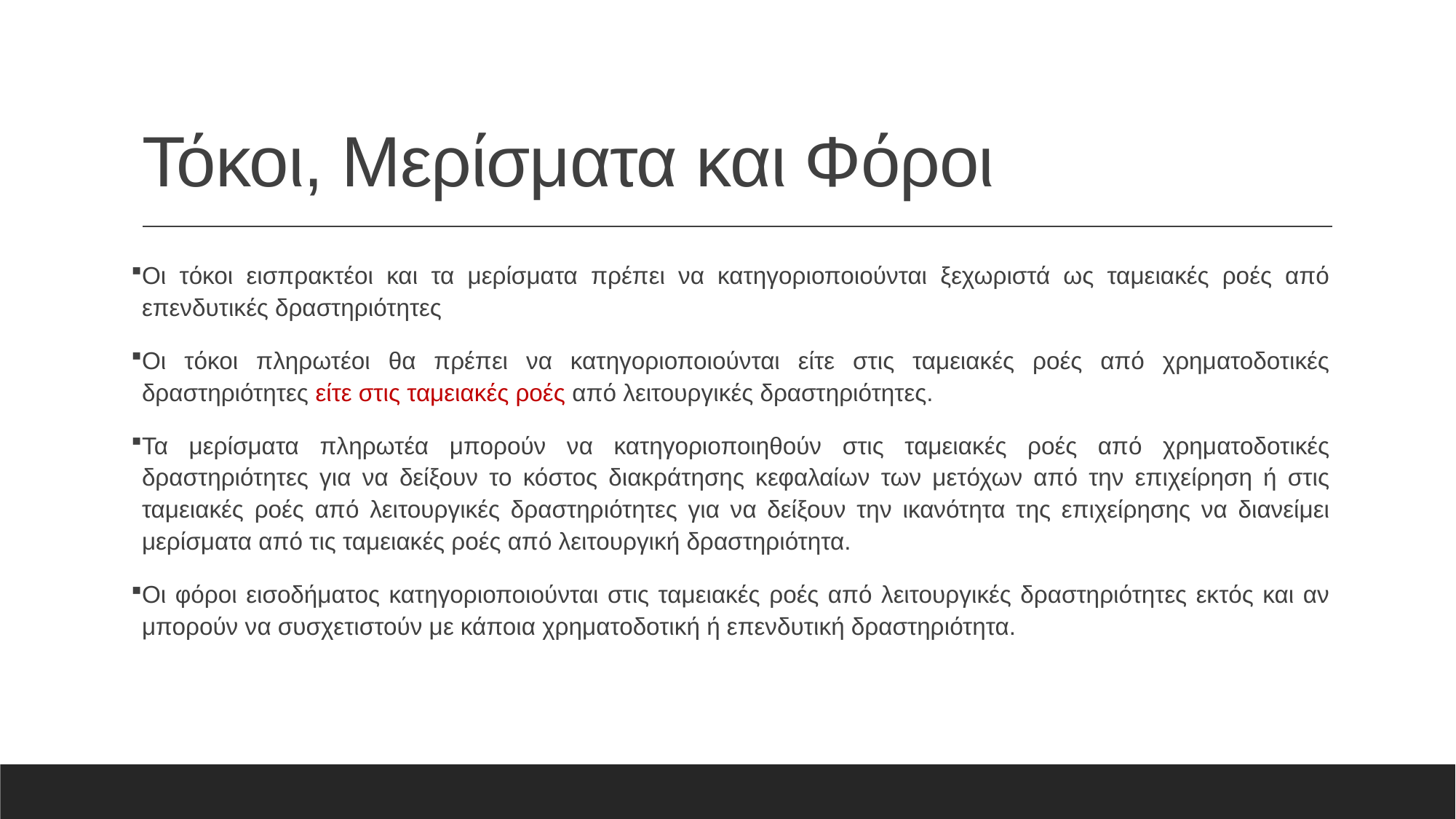

# Τόκοι, Μερίσματα και Φόροι
Οι τόκοι εισπρακτέοι και τα μερίσματα πρέπει να κατηγοριοποιούνται ξεχωριστά ως ταμειακές ροές από επενδυτικές δραστηριότητες
Οι τόκοι πληρωτέοι θα πρέπει να κατηγοριοποιούνται είτε στις ταμειακές ροές από χρηματοδοτικές δραστηριότητες είτε στις ταμειακές ροές από λειτουργικές δραστηριότητες.
Τα μερίσματα πληρωτέα μπορούν να κατηγοριοποιηθούν στις ταμειακές ροές από χρηματοδοτικές δραστηριότητες για να δείξουν το κόστος διακράτησης κεφαλαίων των μετόχων από την επιχείρηση ή στις ταμειακές ροές από λειτουργικές δραστηριότητες για να δείξουν την ικανότητα της επιχείρησης να διανείμει μερίσματα από τις ταμειακές ροές από λειτουργική δραστηριότητα.
Οι φόροι εισοδήματος κατηγοριοποιούνται στις ταμειακές ροές από λειτουργικές δραστηριότητες εκτός και αν μπορούν να συσχετιστούν με κάποια χρηματοδοτική ή επενδυτική δραστηριότητα.